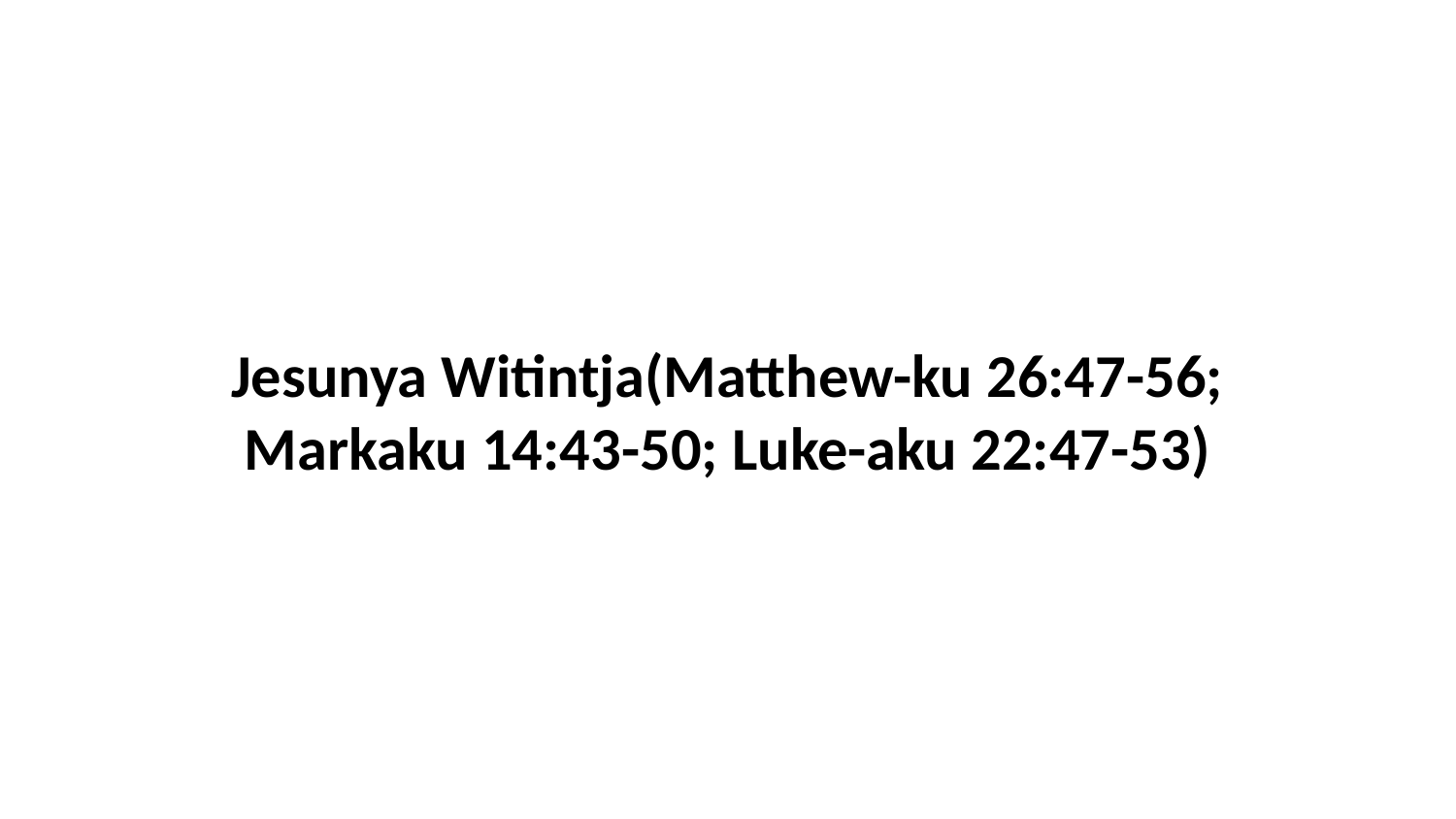

Jesunya Witintja(Matthew-ku 26:47-56; Markaku 14:43-50; Luke-aku 22:47-53)